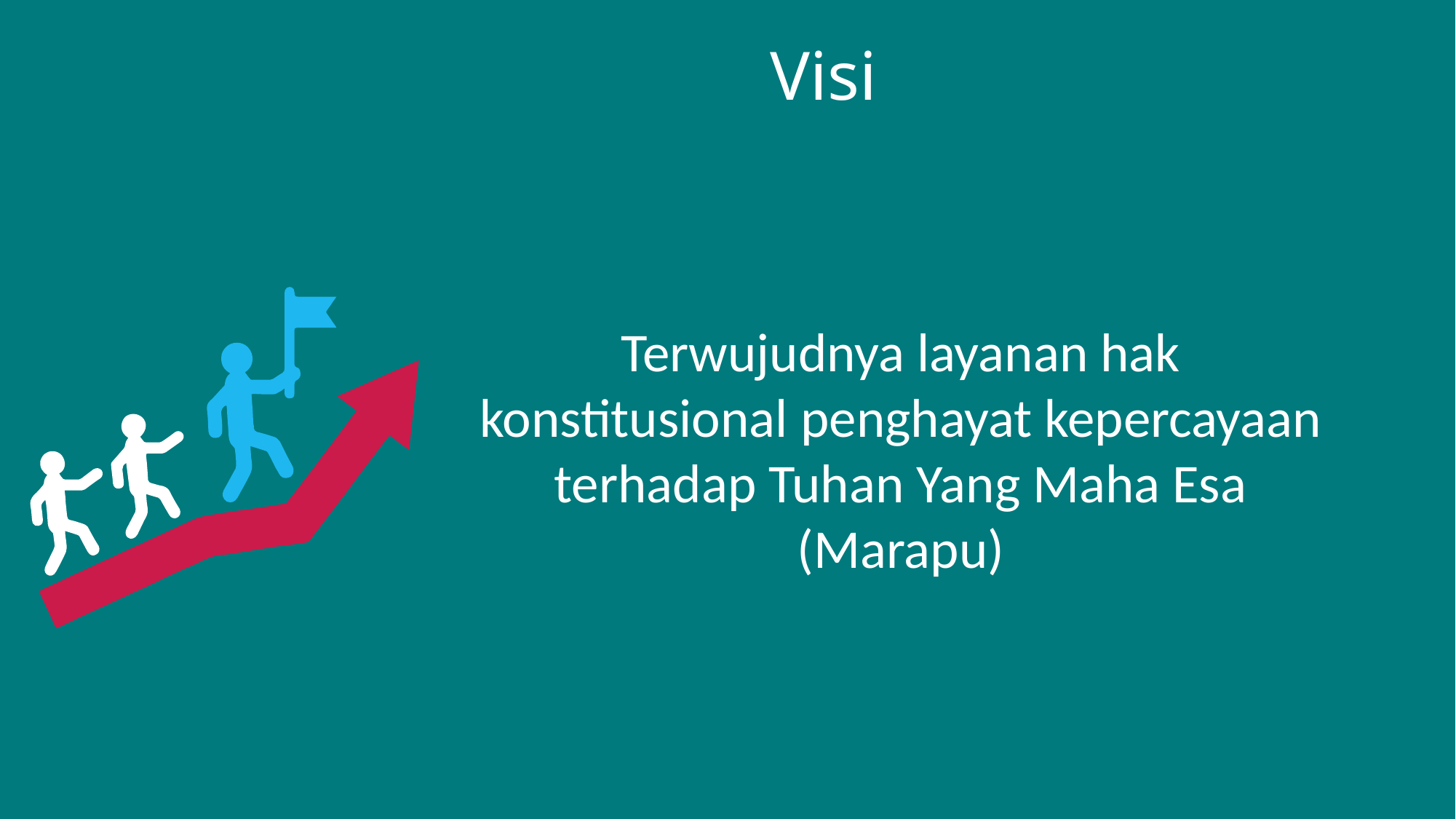

Visi

Terwujudnya layanan hak konstitusional penghayat kepercayaan terhadap Tuhan Yang Maha Esa (Marapu)